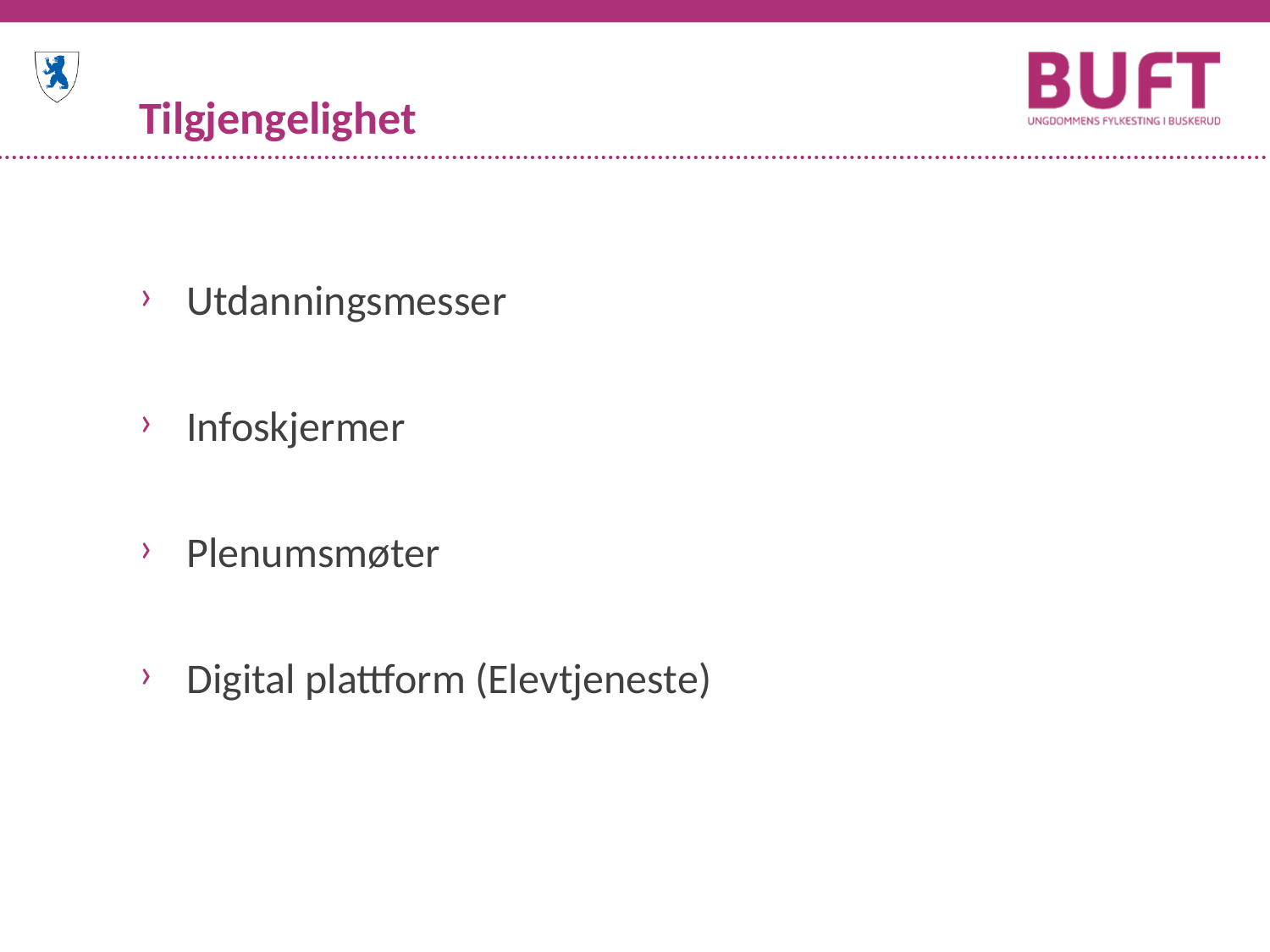

# Tilgjengelighet
Utdanningsmesser
Infoskjermer
Plenumsmøter
Digital plattform (Elevtjeneste)